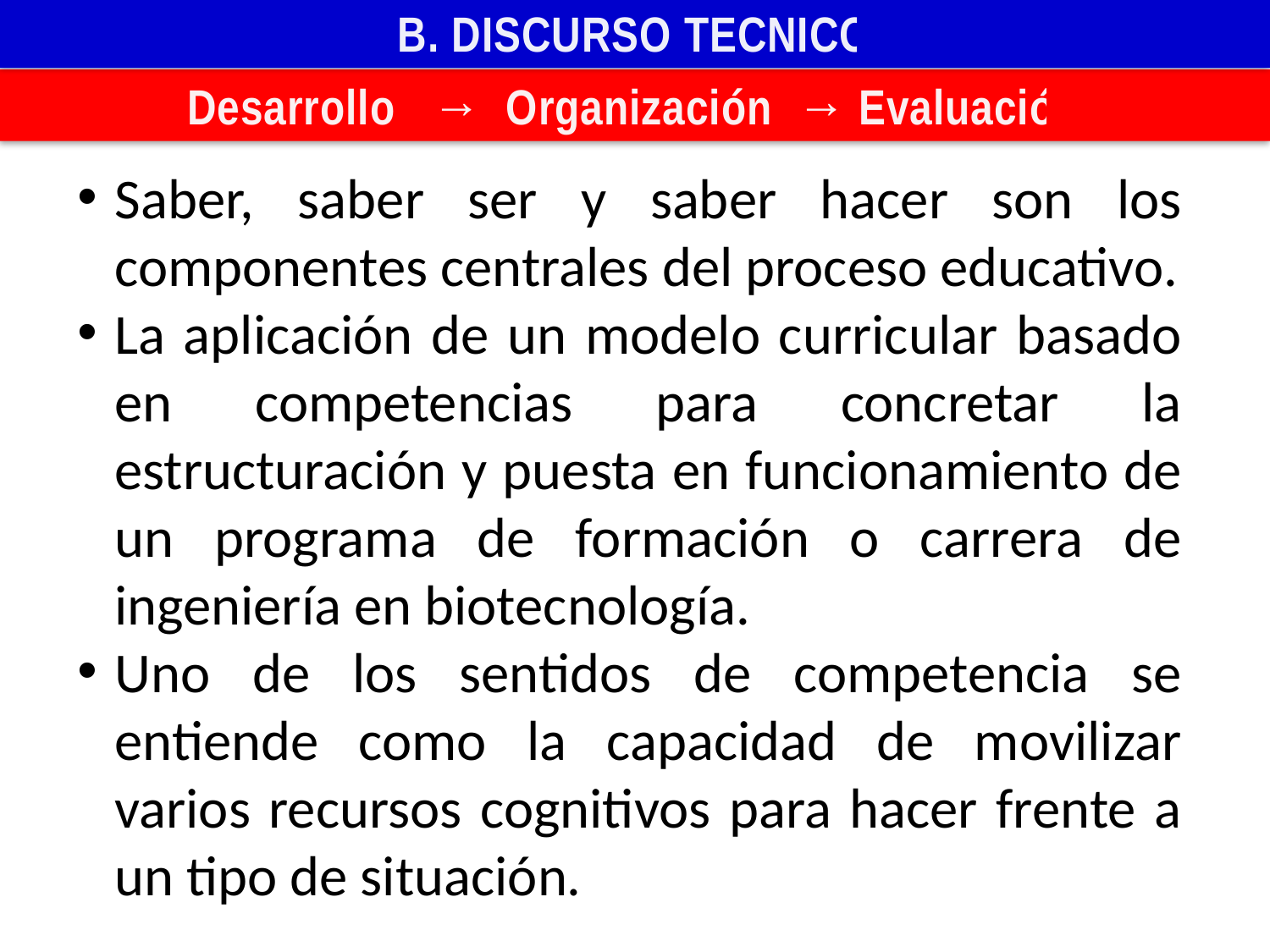

B. DISCURSO TECNICO
Desarrollo   →  Organización  → Evaluación
Saber, saber ser y saber hacer son los componentes centrales del proceso educativo.
La aplicación de un modelo curricular basado en competencias para concretar la estructuración y puesta en funcionamiento de un programa de formación o carrera de ingeniería en biotecnología.
Uno de los sentidos de competencia se entiende como la capacidad de movilizar varios recursos cognitivos para hacer frente a un tipo de situación.